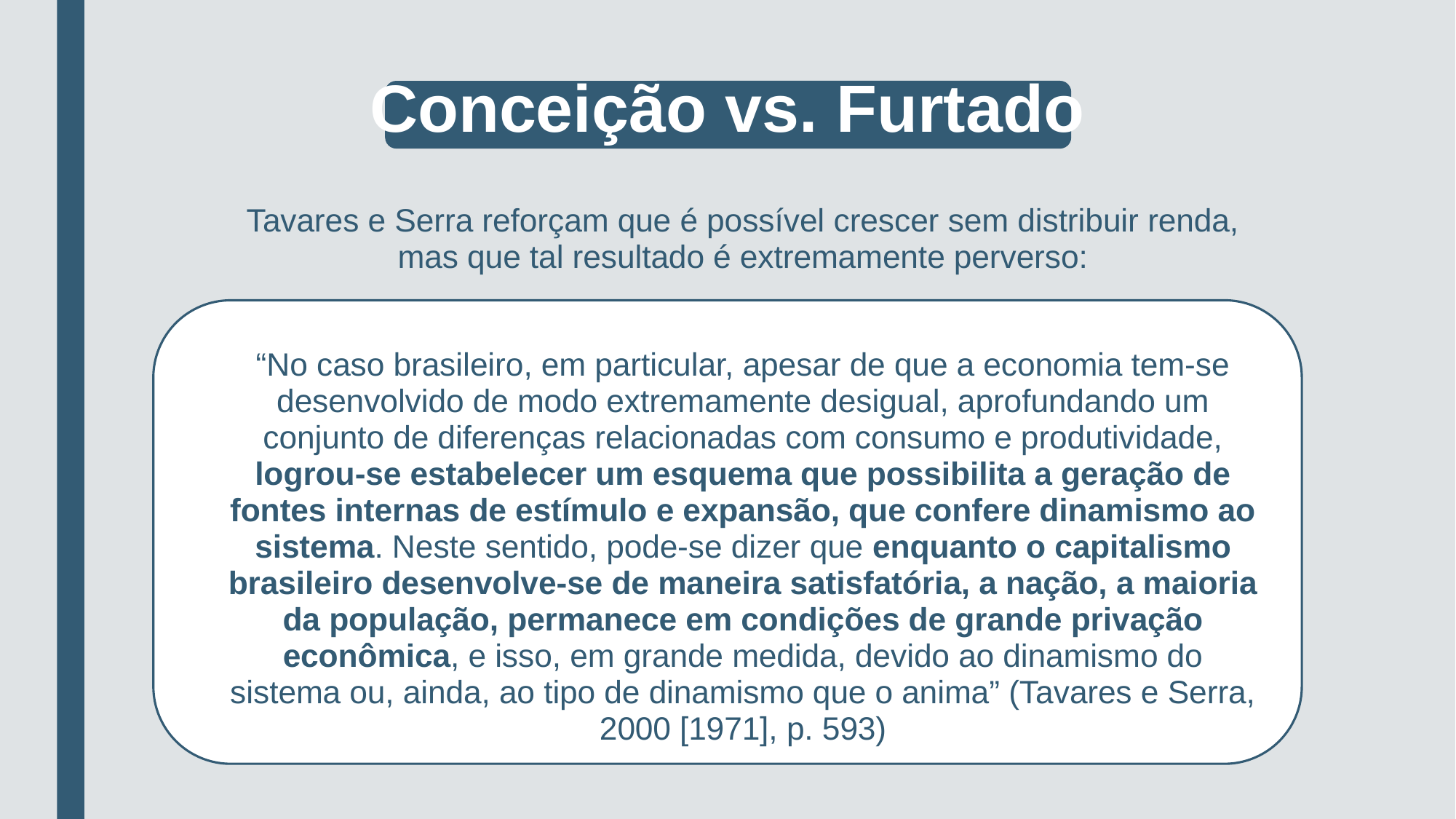

# Conceição vs. Furtado

Tavares e Serra reforçam que é possível crescer sem distribuir renda, mas que tal resultado é extremamente perverso:

“No caso brasileiro, em particular, apesar de que a economia tem-se desenvolvido de modo extremamente desigual, aprofundando um conjunto de diferenças relacionadas com consumo e produtividade, logrou-se estabelecer um esquema que possibilita a geração de fontes internas de estímulo e expansão, que confere dinamismo ao sistema. Neste sentido, pode-se dizer que enquanto o capitalismo brasileiro desenvolve-se de maneira satisfatória, a nação, a maioria da população, permanece em condições de grande privação econômica, e isso, em grande medida, devido ao dinamismo do sistema ou, ainda, ao tipo de dinamismo que o anima” (Tavares e Serra, 2000 [1971], p. 593)